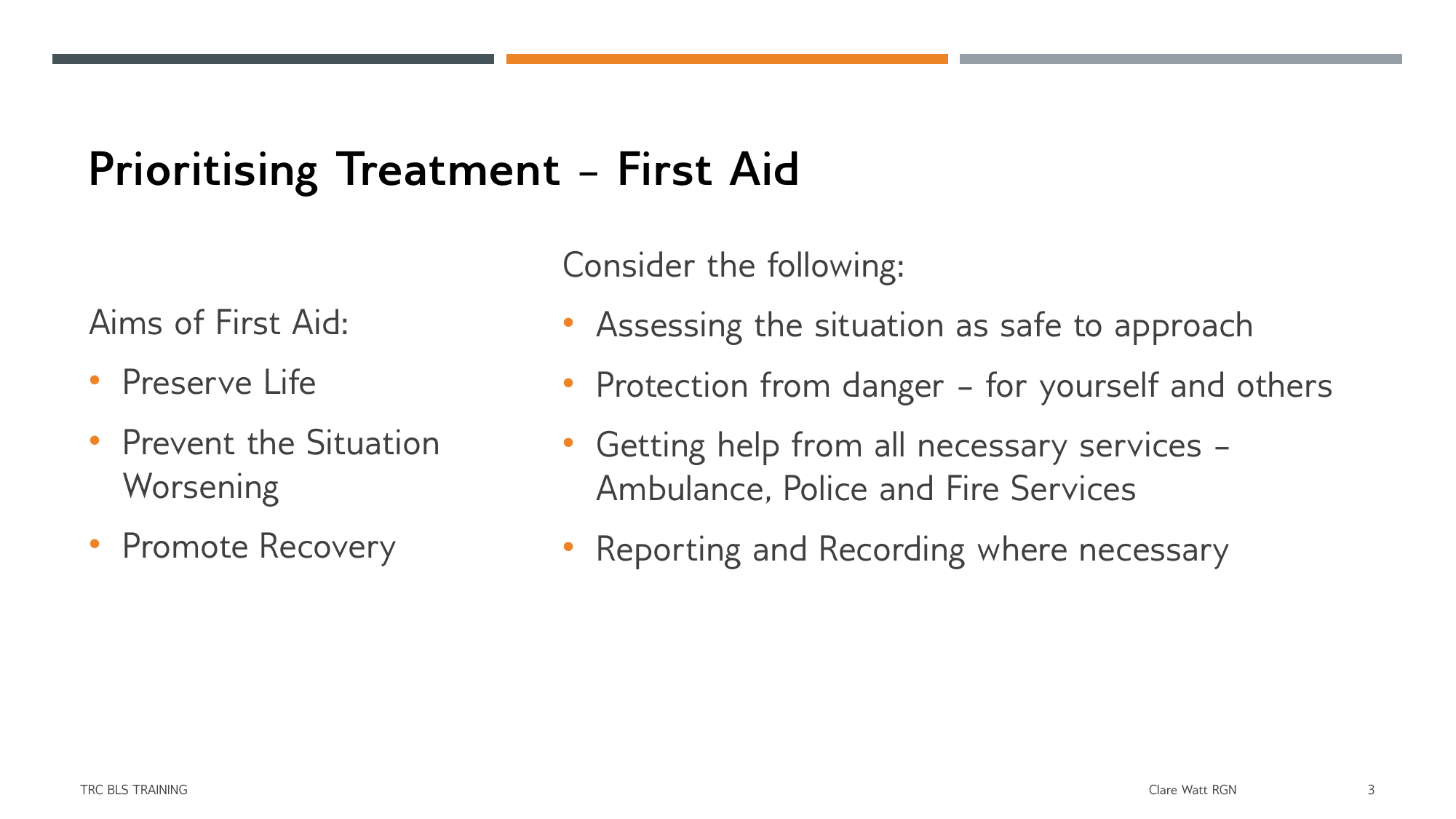

Prioritising Treatment – First Aid
Aims of First Aid:
Preserve Life
Prevent the Situation Worsening
Promote Recovery

Consider the following:
Assessing the situation as safe to approach
Protection from danger – for yourself and others
Getting help from all necessary services – Ambulance, Police and Fire Services
Reporting and Recording where necessary

TRC BLS Training
Clare Watt RGN
3